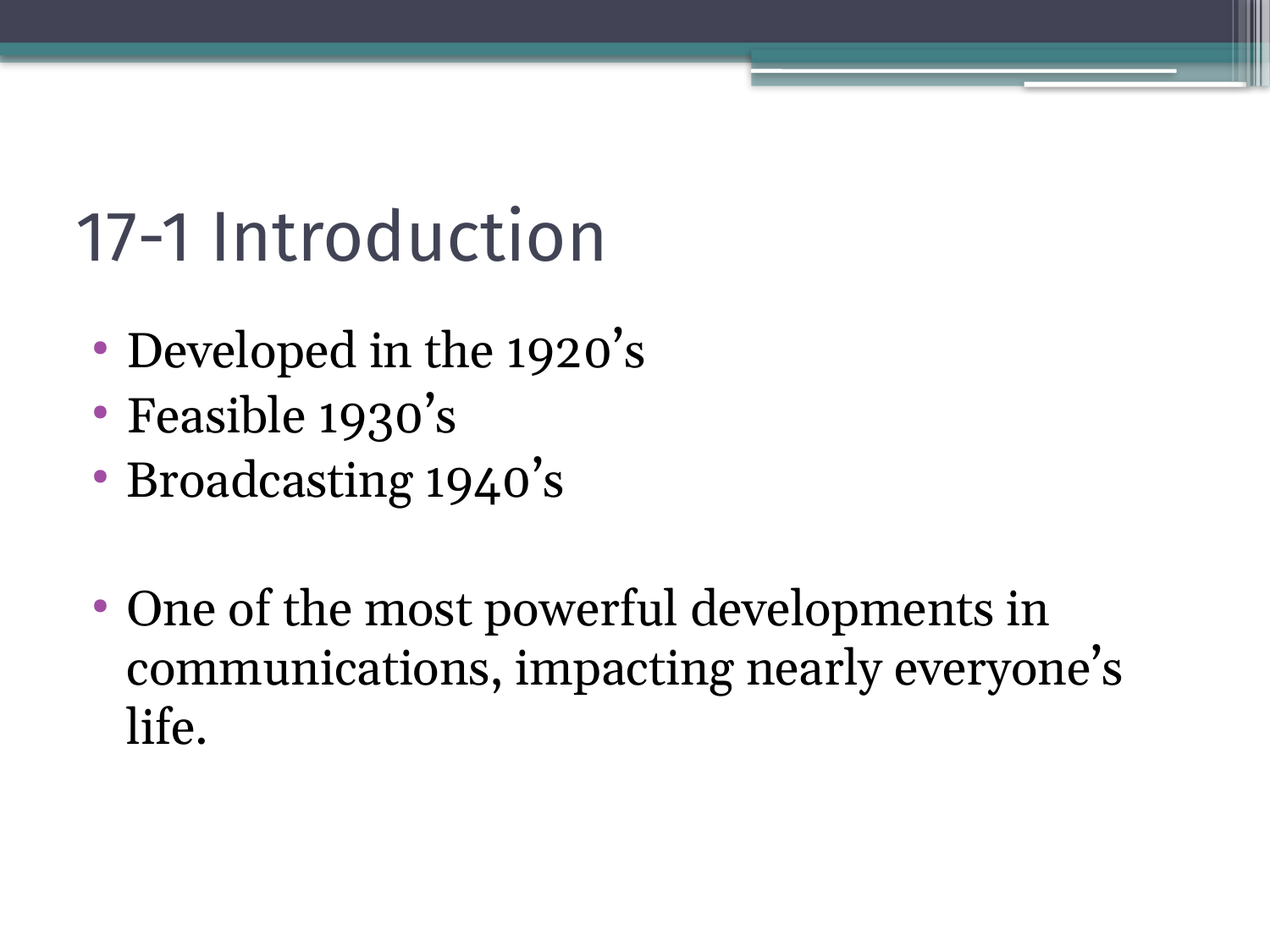

# 17-1 Introduction
Developed in the 1920’s
Feasible 1930’s
Broadcasting 1940’s

One of the most powerful developments in communications, impacting nearly everyone’s life.